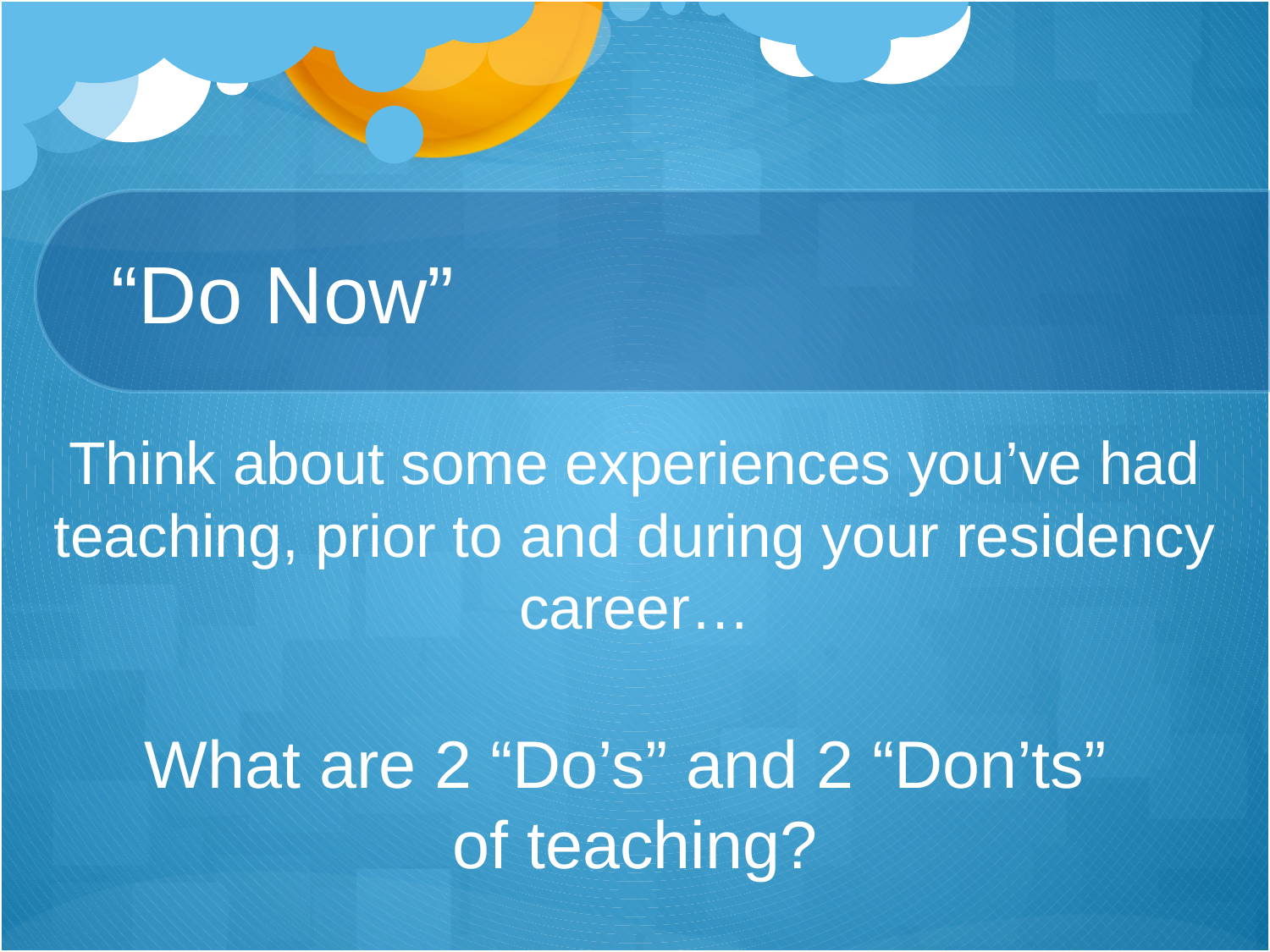

# “Do Now”
Think about some experiences you’ve had teaching, prior to and during your residency career…

What are 2 “Do’s” and 2 “Don’ts”
of teaching?